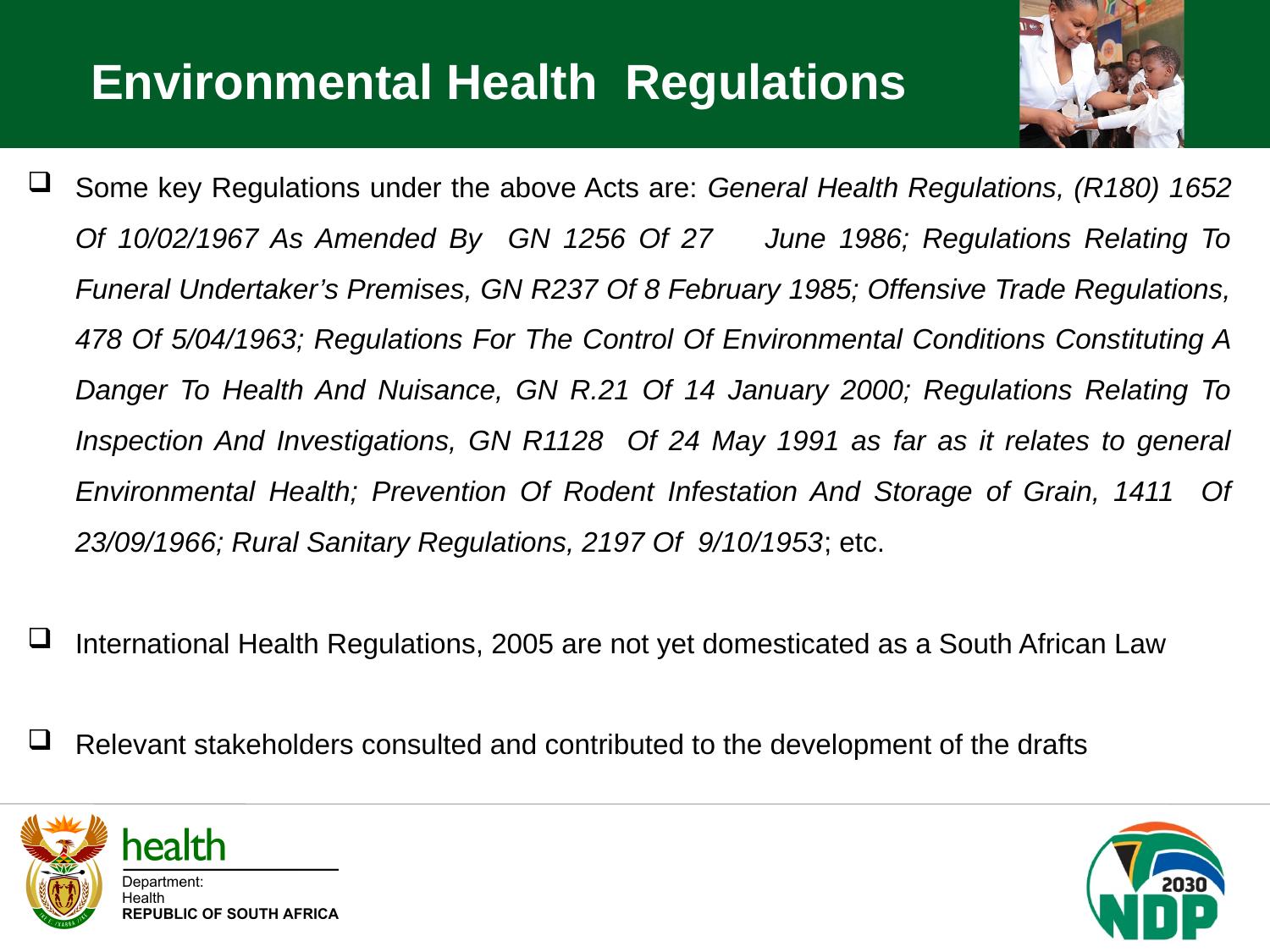

Environmental Health  Regulations
Some key Regulations under the above Acts are: General Health Regulations, (R180) 1652 Of 10/02/1967 As Amended By  GN 1256 Of 27    June 1986; Regulations Relating To Funeral Undertaker’s Premises, GN R237 Of 8 February 1985; Offensive Trade Regulations, 478 Of 5/04/1963; Regulations For The Control Of Environmental Conditions Constituting A Danger To Health And Nuisance, GN R.21 Of 14 January 2000; Regulations Relating To Inspection And Investigations, GN R1128  Of 24 May 1991 as far as it relates to general Environmental Health; Prevention Of Rodent Infestation And Storage of Grain, 1411  Of 23/09/1966; Rural Sanitary Regulations, 2197 Of  9/10/1953; etc.

International Health Regulations, 2005 are not yet domesticated as a South African Law

Relevant stakeholders consulted and contributed to the development of the drafts